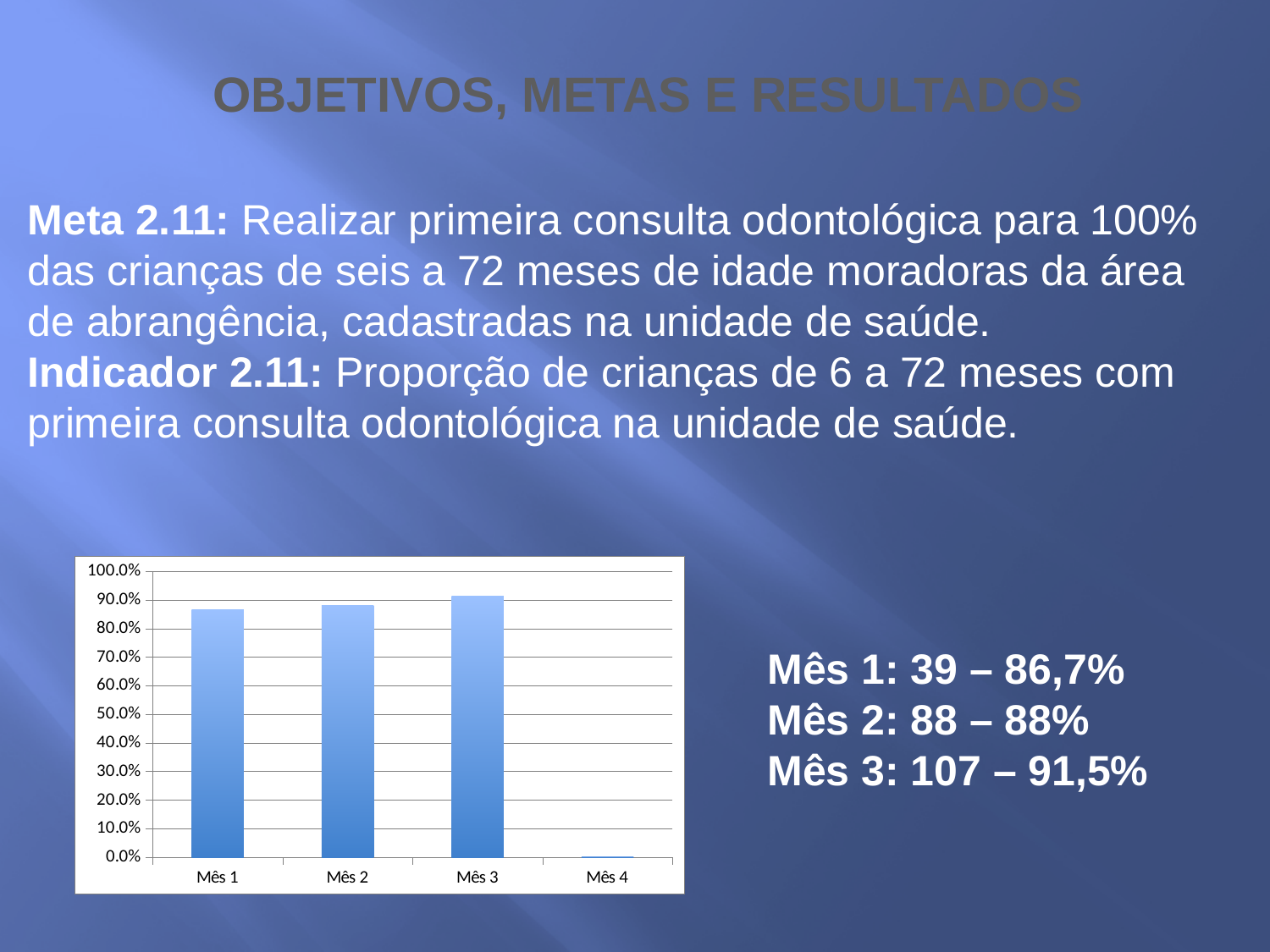

OBJETIVOS, METAS E RESULTADOS
Meta 2.11: Realizar primeira consulta odontológica para 100% das crianças de seis a 72 meses de idade moradoras da área de abrangência, cadastradas na unidade de saúde.
Indicador 2.11: Proporção de crianças de 6 a 72 meses com primeira consulta odontológica na unidade de saúde.

### Chart

| Category | Proporção de crianças entre 6 e 72 meses com avaliação de necessidade de atendimento odontológico  |
|---|---|
| Mês 1 | 0.8666666666666667 |
| Mês 2 | 0.88 |
| Mês 3 | 0.9145299145299145 |
| Mês 4 | 0.0 |
Mês 1: 39 – 86,7%
Mês 2: 88 – 88%
Mês 3: 107 – 91,5%